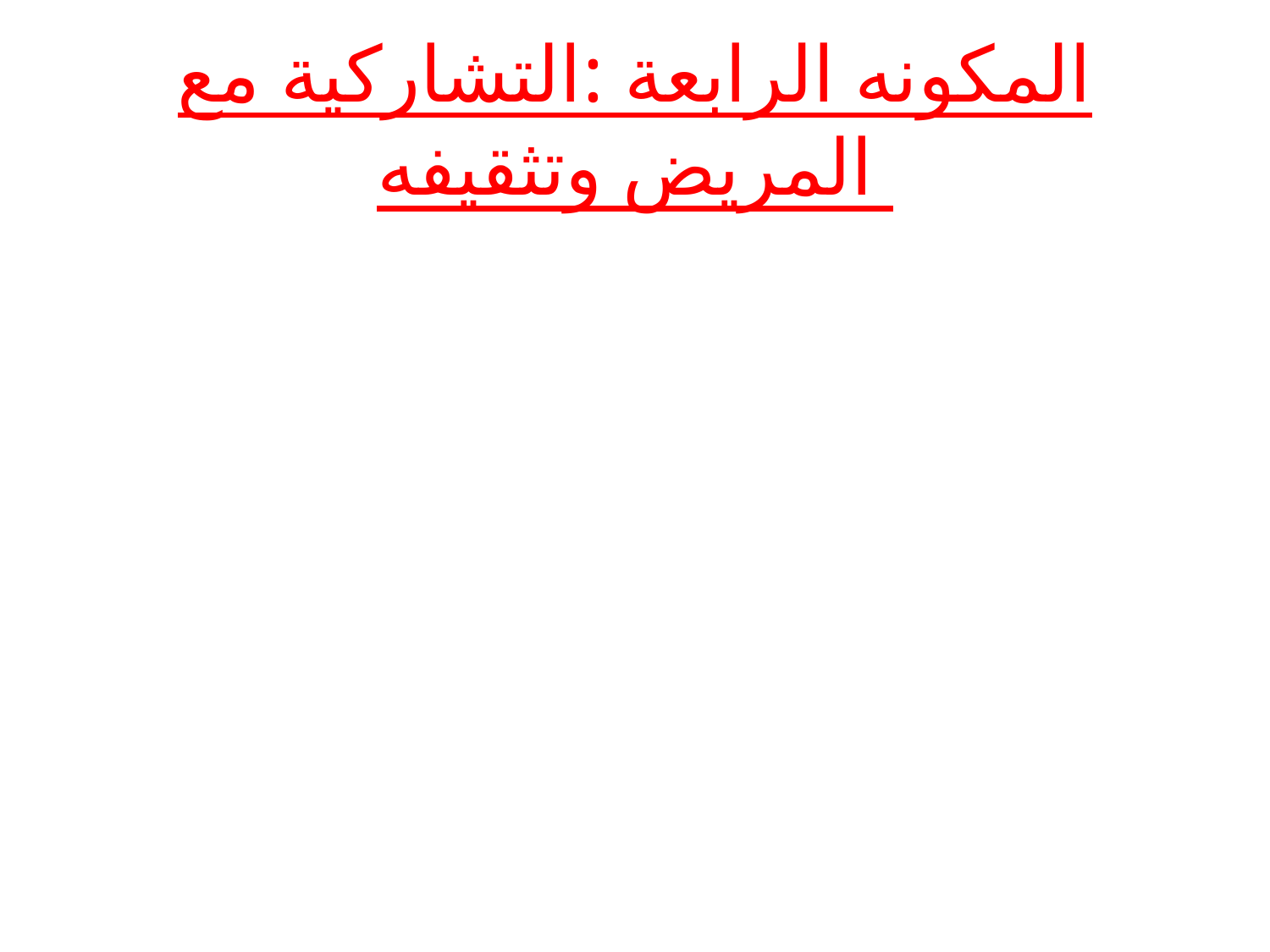

# المكونه الرابعة :التشاركية مع المريض وتثقيفه